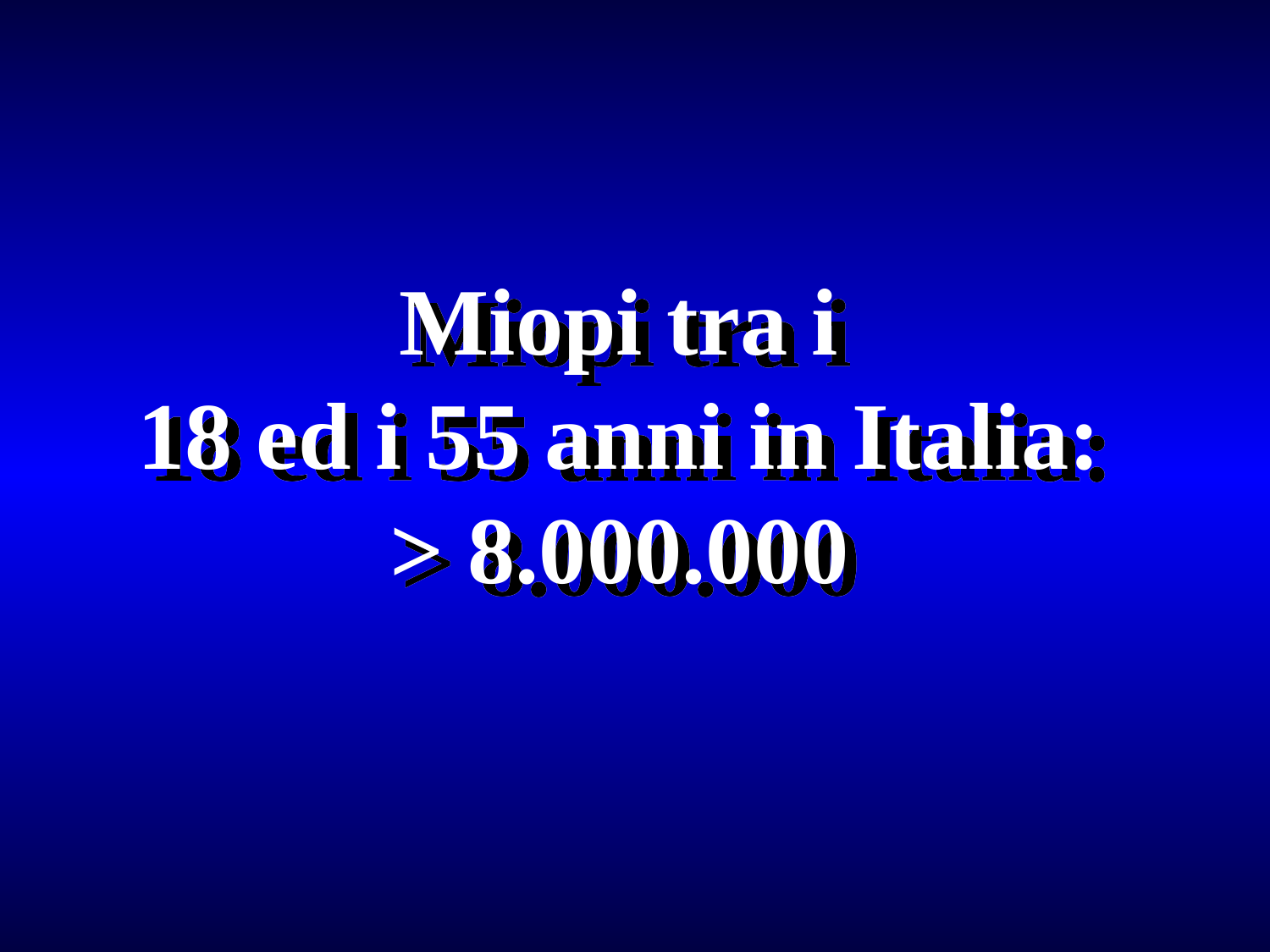

Miopi tra i
18 ed i 55 anni in Italia:
> 8.000.000